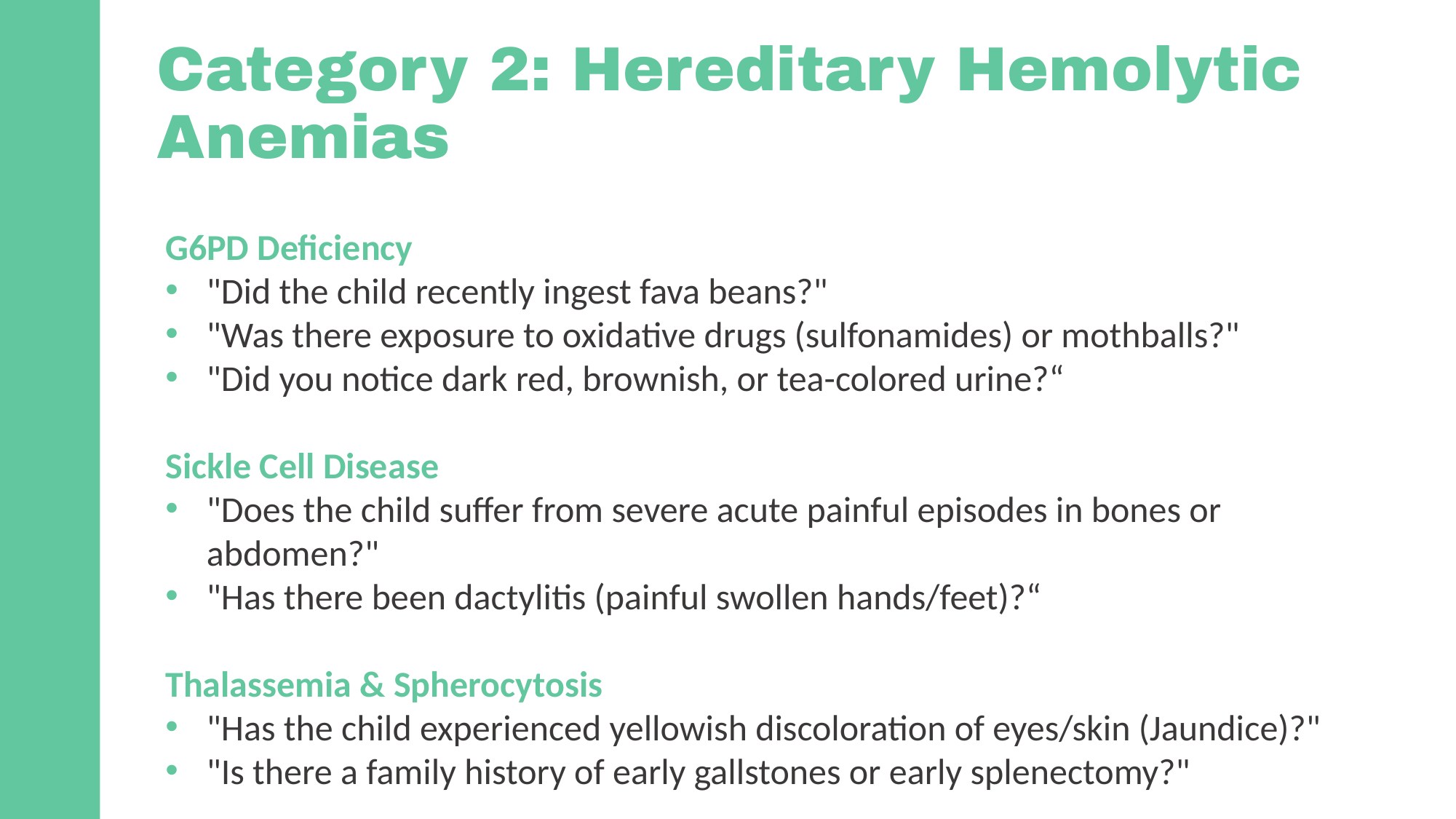

Category 2: Hereditary Hemolytic Anemias
G6PD Deficiency
"Did the child recently ingest fava beans?"
"Was there exposure to oxidative drugs (sulfonamides) or mothballs?"
"Did you notice dark red, brownish, or tea-colored urine?“

Sickle Cell Disease
"Does the child suffer from severe acute painful episodes in bones or abdomen?"
"Has there been dactylitis (painful swollen hands/feet)?“

Thalassemia & Spherocytosis
"Has the child experienced yellowish discoloration of eyes/skin (Jaundice)?"
"Is there a family history of early gallstones or early splenectomy?"